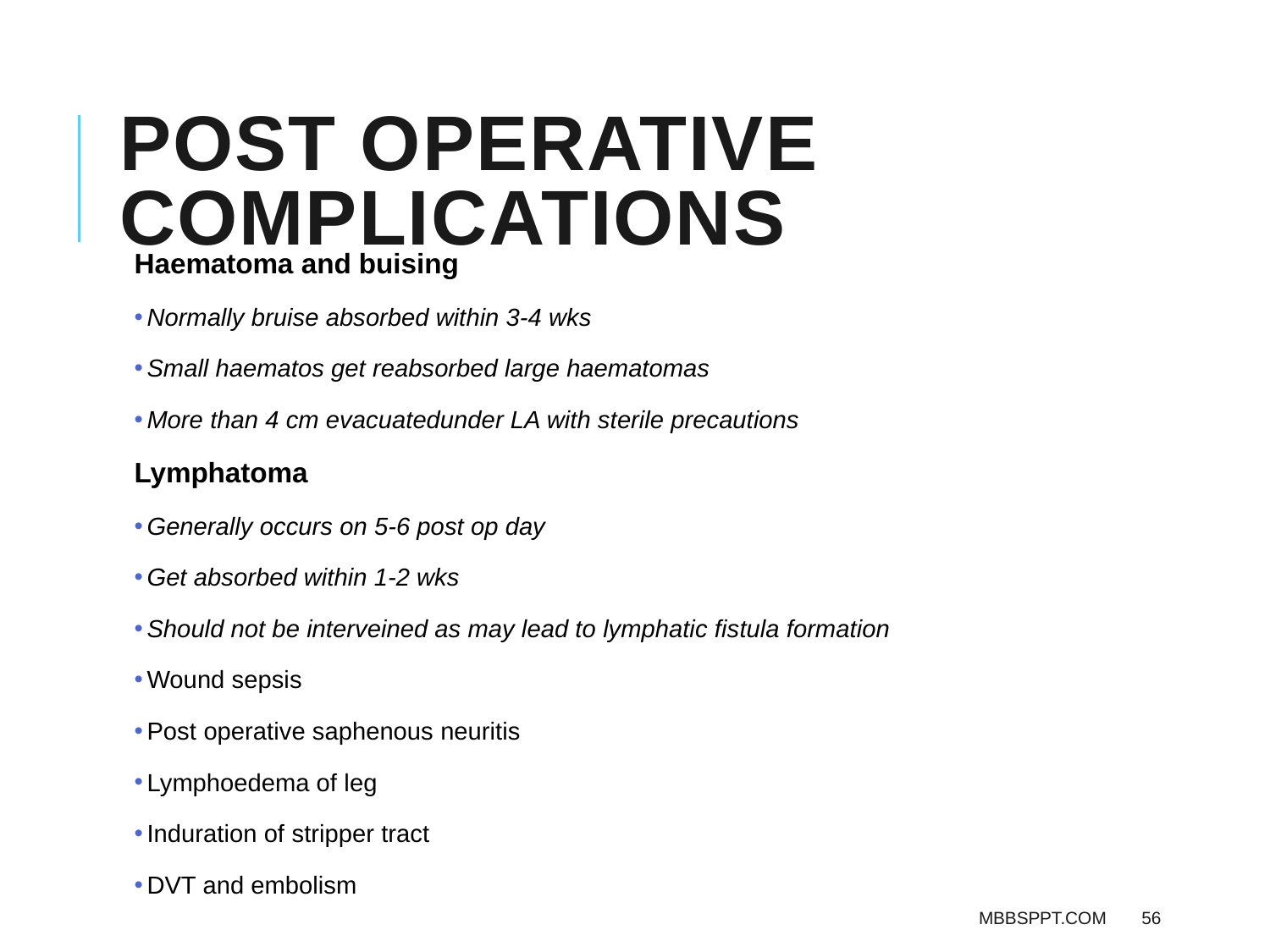

# Post operative complications
Haematoma and buising
Normally bruise absorbed within 3-4 wks
Small haematos get reabsorbed large haematomas
More than 4 cm evacuatedunder LA with sterile precautions
Lymphatoma
Generally occurs on 5-6 post op day
Get absorbed within 1-2 wks
Should not be interveined as may lead to lymphatic fistula formation
Wound sepsis
Post operative saphenous neuritis
Lymphoedema of leg
Induration of stripper tract
DVT and embolism
MBBSPPT.COM
56